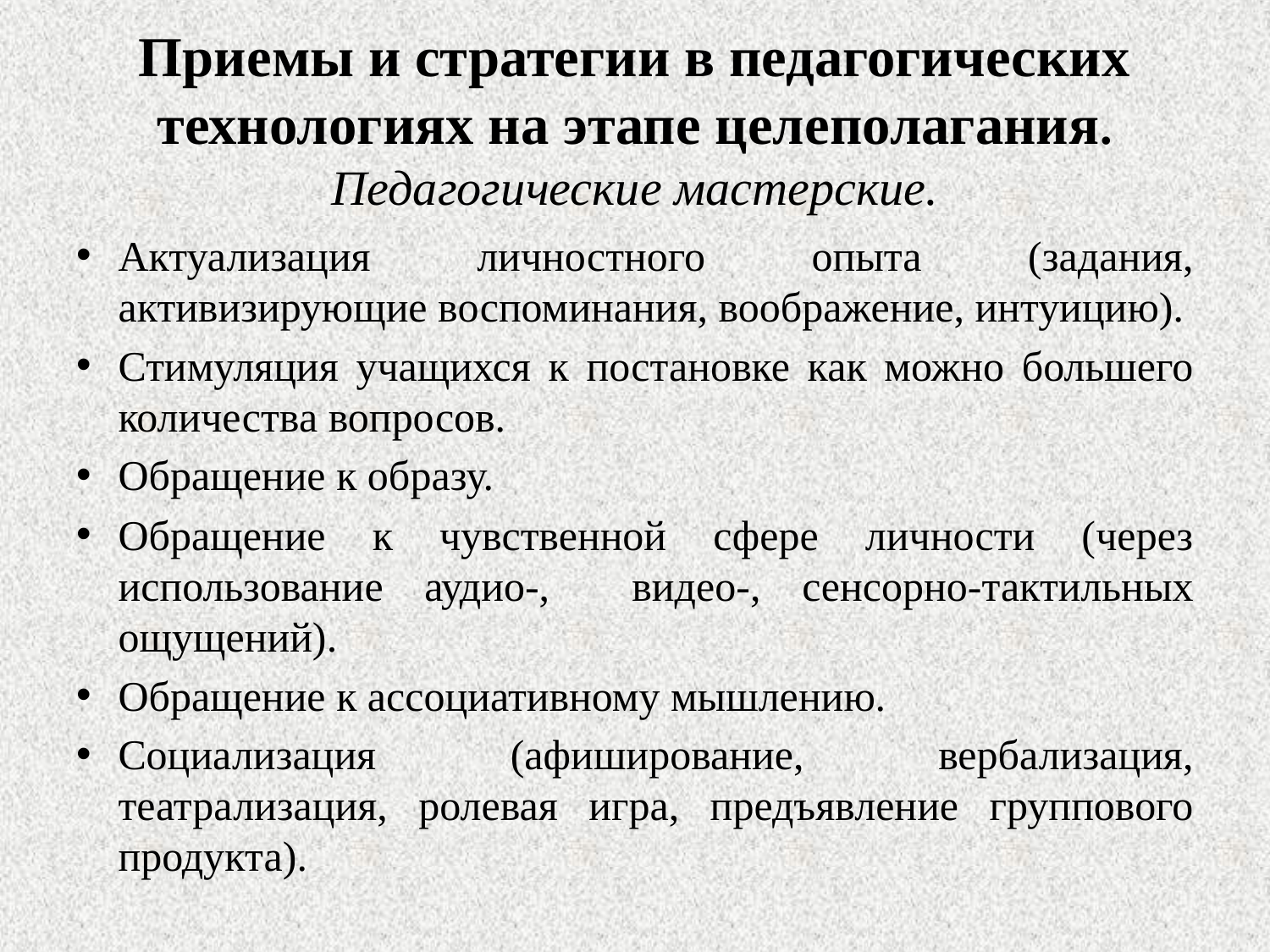

# Приемы и стратегии в педагогических технологиях на этапе целеполагания. Педагогические мастерские.
Актуализация личностного опыта (задания, активизирующие воспоминания, воображение, интуицию).
Стимуляция учащихся к постановке как можно большего количества вопросов.
Обращение к образу.
Обращение к чувственной сфере личности (через использование аудио-,  видео-, сенсорно-тактильных ощущений).
Обращение к ассоциативному мышлению.
Социализация (афиширование, вербализация, театрализация, ролевая игра, предъявление группового продукта).